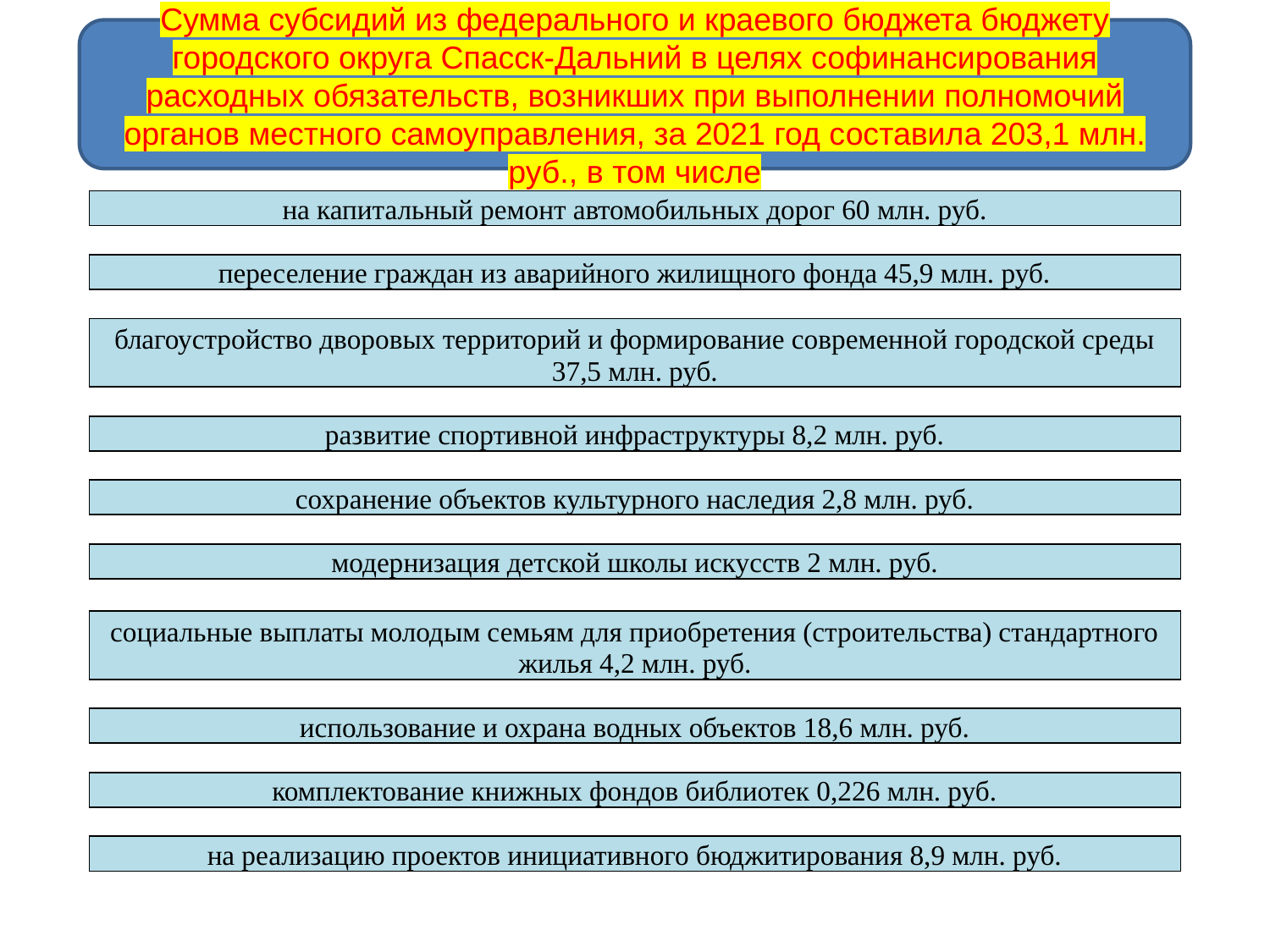

Сумма субсидий из федерального и краевого бюджета бюджету городского округа Спасск-Дальний в целях софинансирования расходных обязательств, возникших при выполнении полномочий органов местного самоуправления, за 2021 год составила 203,1 млн. руб., в том числе
|  |
| --- |
|  |
| на капитальный ремонт автомобильных дорог 60 млн. руб. |
|  |
| переселение граждан из аварийного жилищного фонда 45,9 млн. руб. |
|  |
| благоустройство дворовых территорий и формирование современной городской среды 37,5 млн. руб. |
|  |
| развитие спортивной инфраструктуры 8,2 млн. руб. |
|  |
| сохранение объектов культурного наследия 2,8 млн. руб. |
|  |
| модернизация детской школы искусств 2 млн. руб. |
|  |
| социальные выплаты молодым семьям для приобретения (строительства) стандартного жилья 4,2 млн. руб. |
|  |
| использование и охрана водных объектов 18,6 млн. руб. |
|  |
| комплектование книжных фондов библиотек 0,226 млн. руб. |
|  |
| на реализацию проектов инициативного бюджитирования 8,9 млн. руб. |